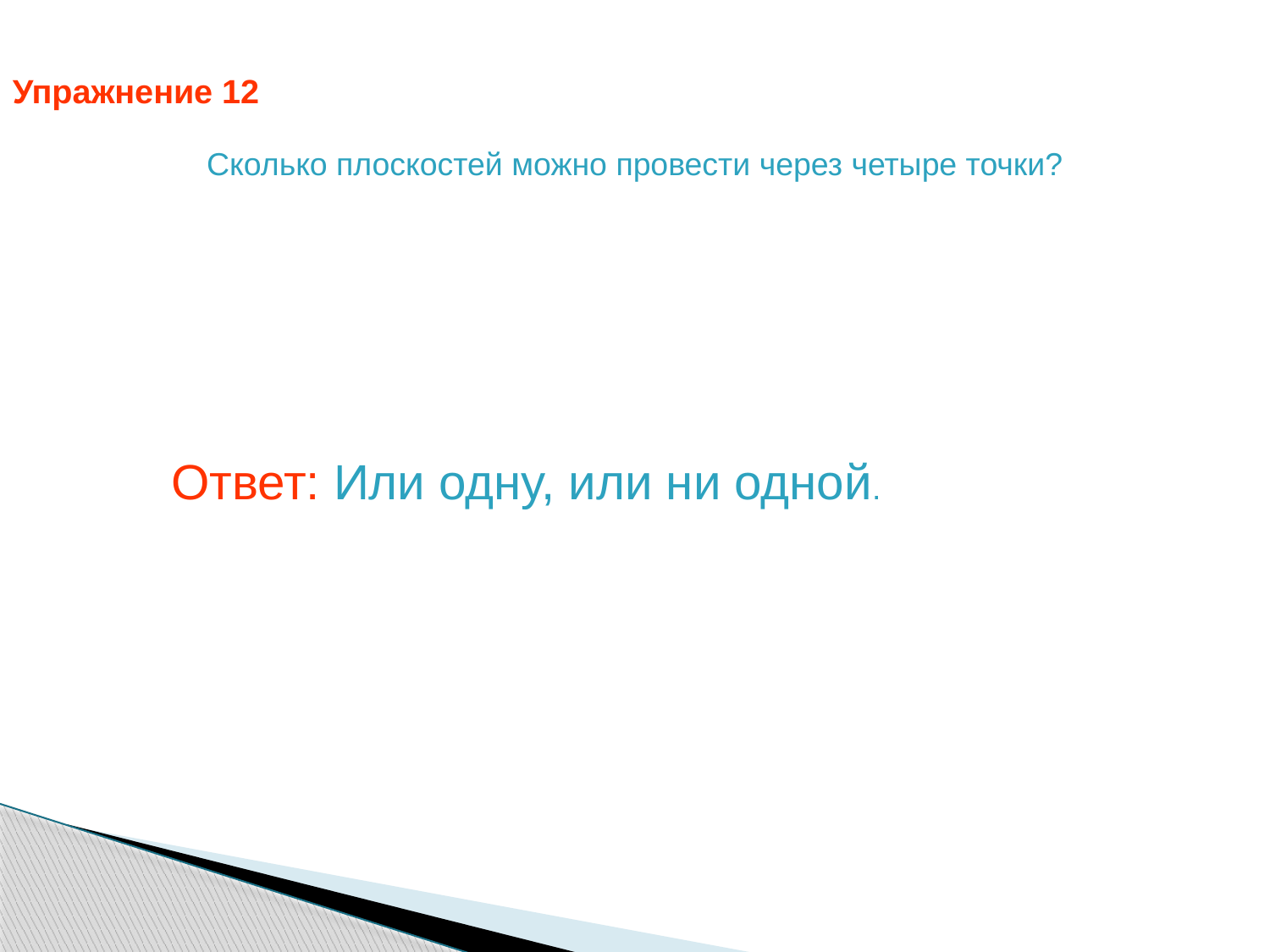

Упражнение 12
Сколько плоскостей можно провести через четыре точки?
Ответ: Или одну, или ни одной.